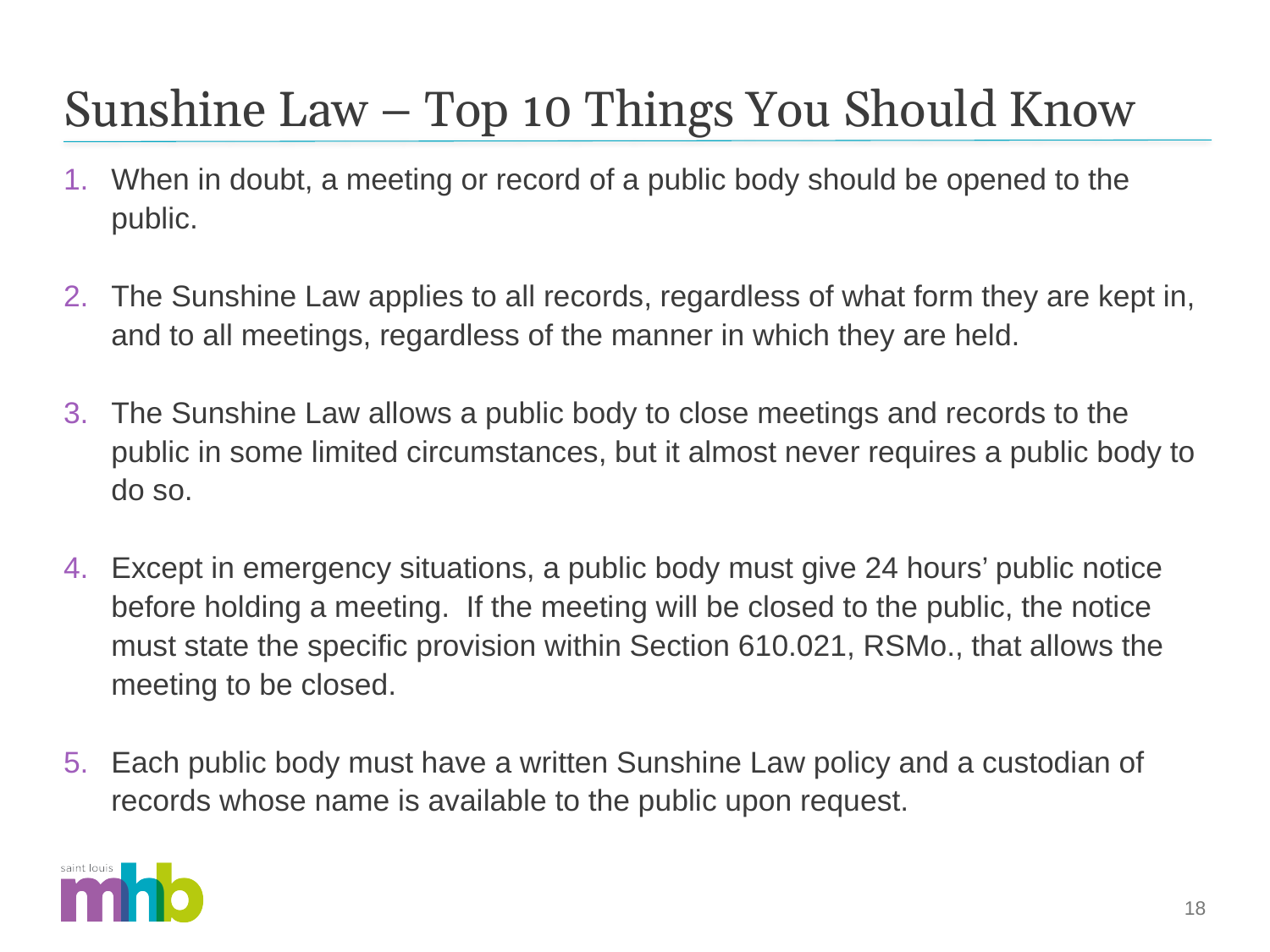

# Sunshine Law – Top 10 Things You Should Know
When in doubt, a meeting or record of a public body should be opened to the public.

The Sunshine Law applies to all records, regardless of what form they are kept in, and to all meetings, regardless of the manner in which they are held.

The Sunshine Law allows a public body to close meetings and records to the public in some limited circumstances, but it almost never requires a public body to do so.

Except in emergency situations, a public body must give 24 hours’ public notice before holding a meeting.  If the meeting will be closed to the public, the notice must state the specific provision within Section 610.021, RSMo., that allows the meeting to be closed.

Each public body must have a written Sunshine Law policy and a custodian of records whose name is available to the public upon request.

18